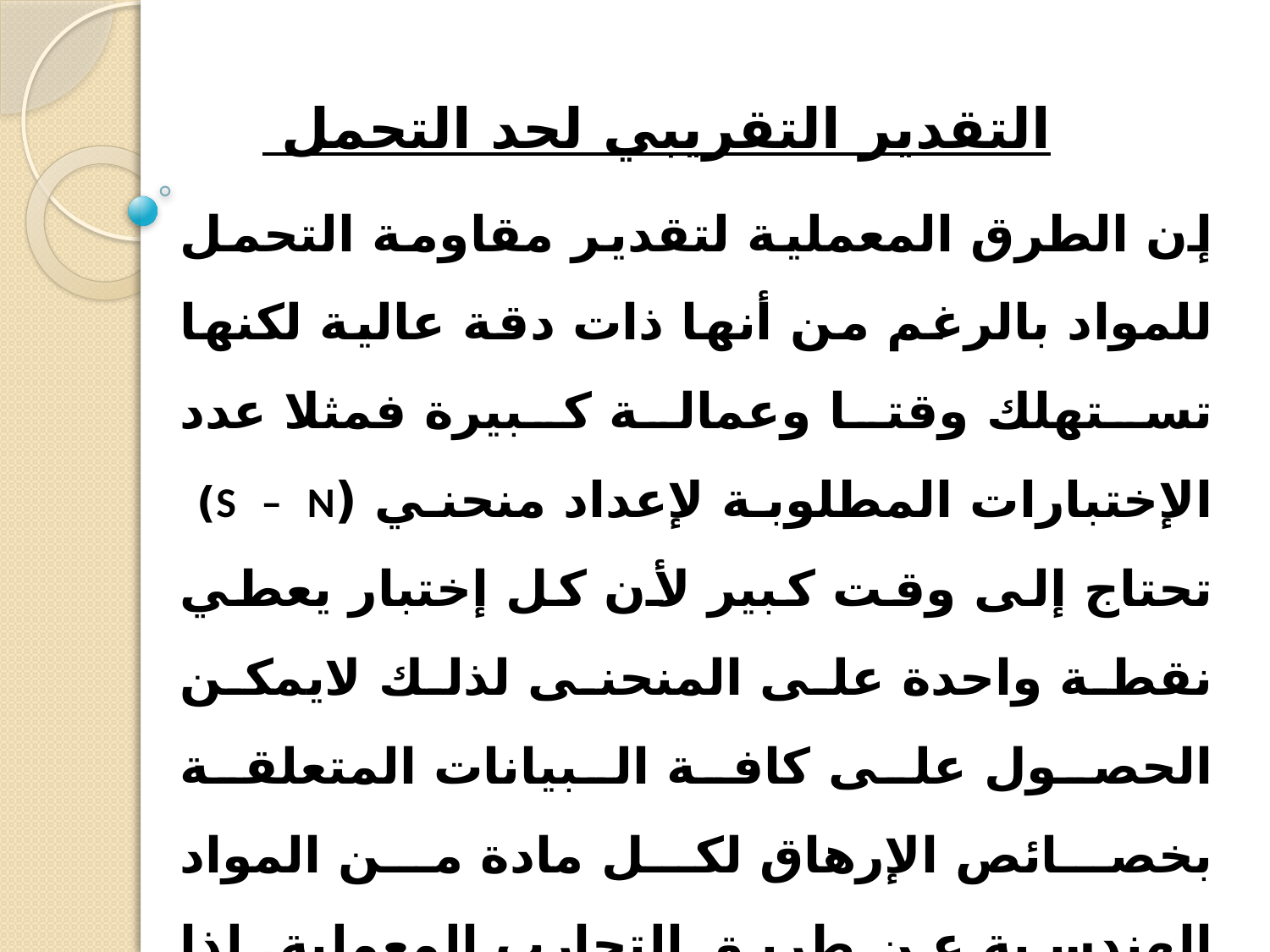

# التقدير التقريبي لحد التحمل
إن الطرق المعملية لتقدير مقاومة التحمل للمواد بالرغم من أنها ذات دقة عالية لكنها تستهلك وقتا وعمالة كبيرة فمثلا عدد الإختبارات المطلوبة لإعداد منحني (S – N)  تحتاج إلى وقت كبير لأن كل إختبار يعطي نقطة واحدة على المنحنى لذلك لايمكن الحصول على كافة البيانات المتعلقة بخصائص الإرهاق لكل مادة من المواد الهندسية عن طريق التجارب المعملية. لذا يعتبر إجراء الحساب التقريبي لحد التحمل هو أحد الحلول التي يلجأ إليها المصممون في أحيان كثيرة في حالة عدم إمكانية إجراء الإختبارات المعملية .